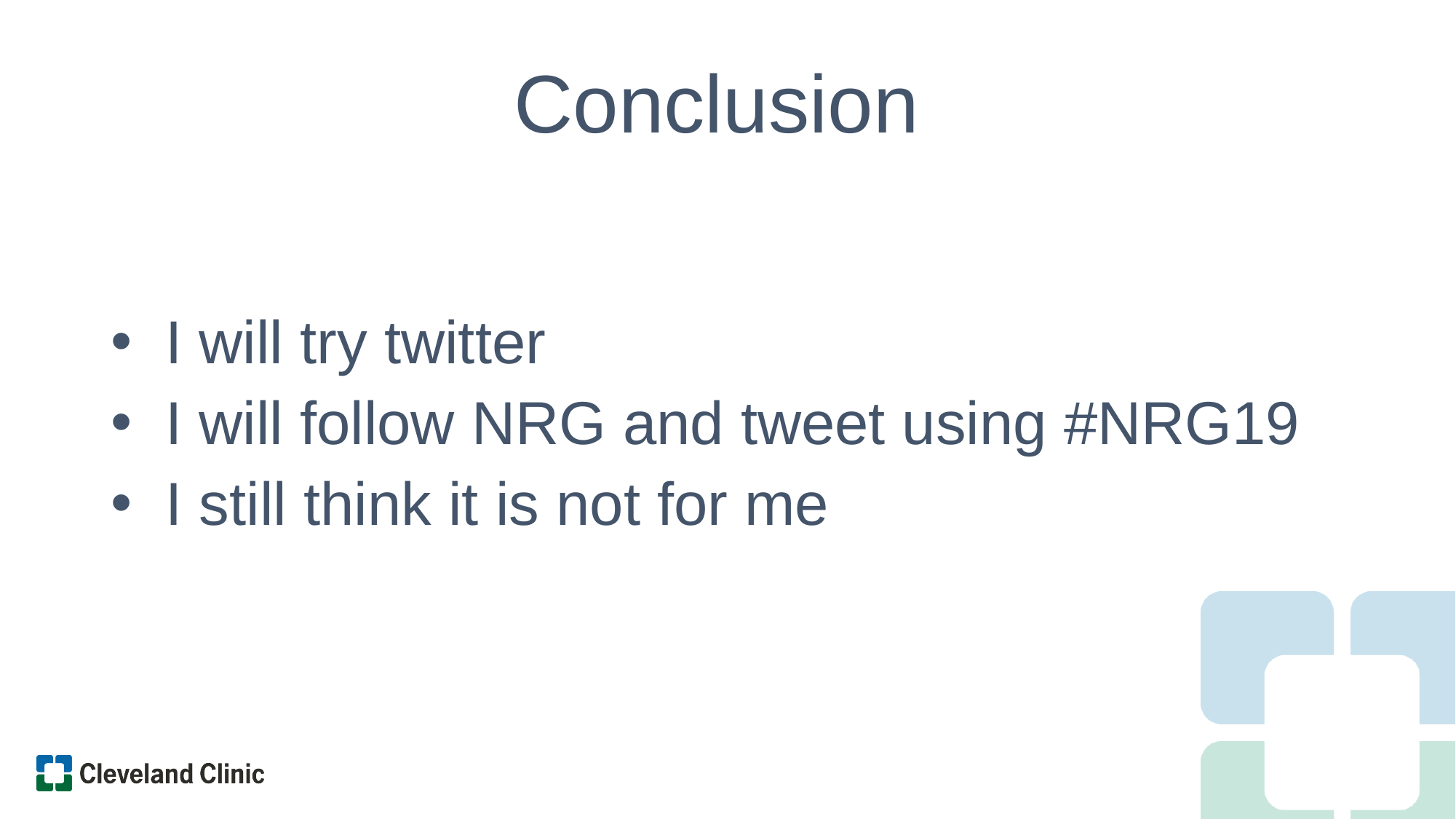

# Conclusion

I will try twitter
I will follow NRG and tweet using #NRG19
I still think it is not for me